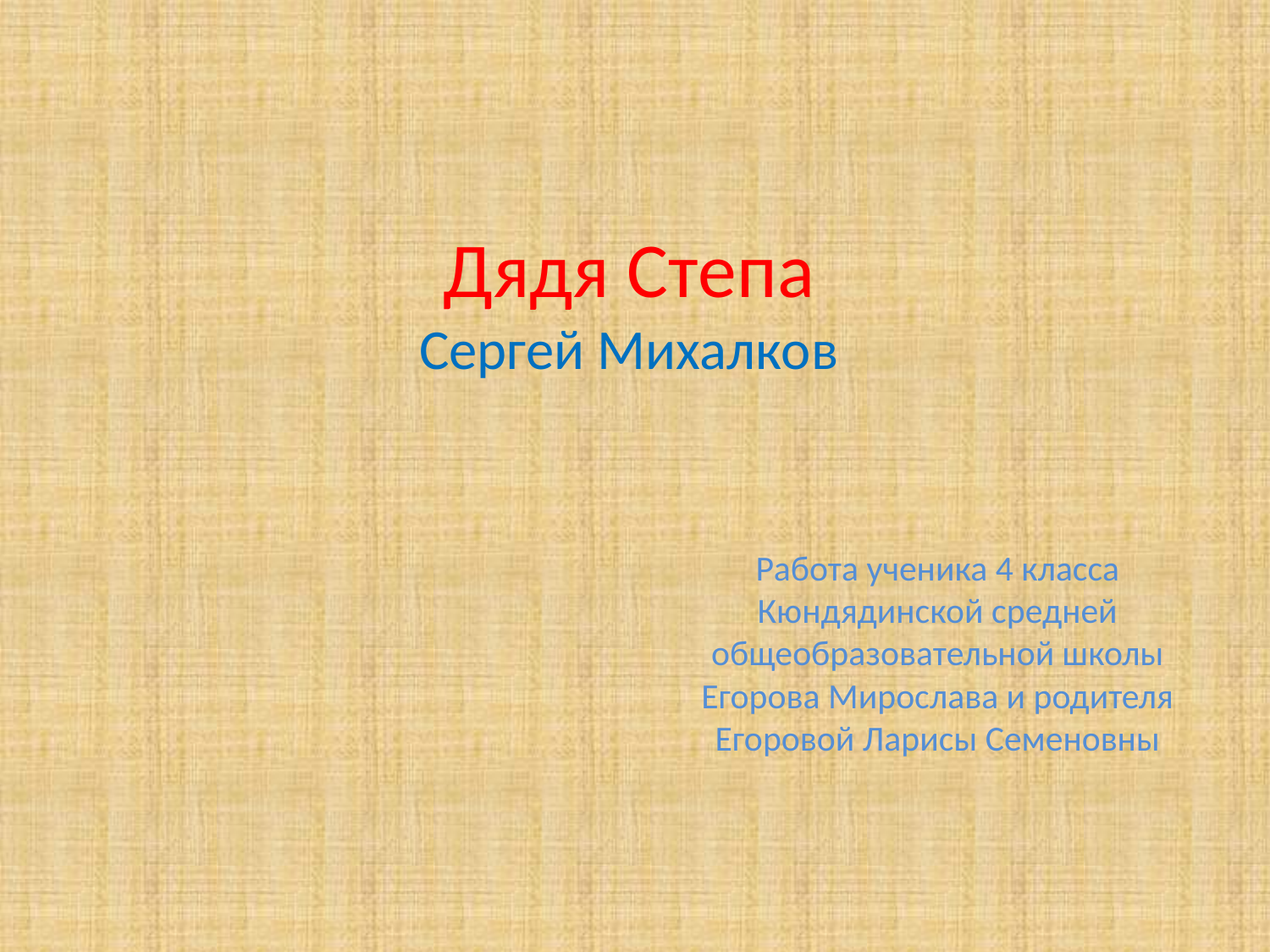

# Дядя Степа Сергей Михалков
Работа ученика 4 класса Кюндядинской средней общеобразовательной школы Егорова Мирослава и родителя Егоровой Ларисы Семеновны